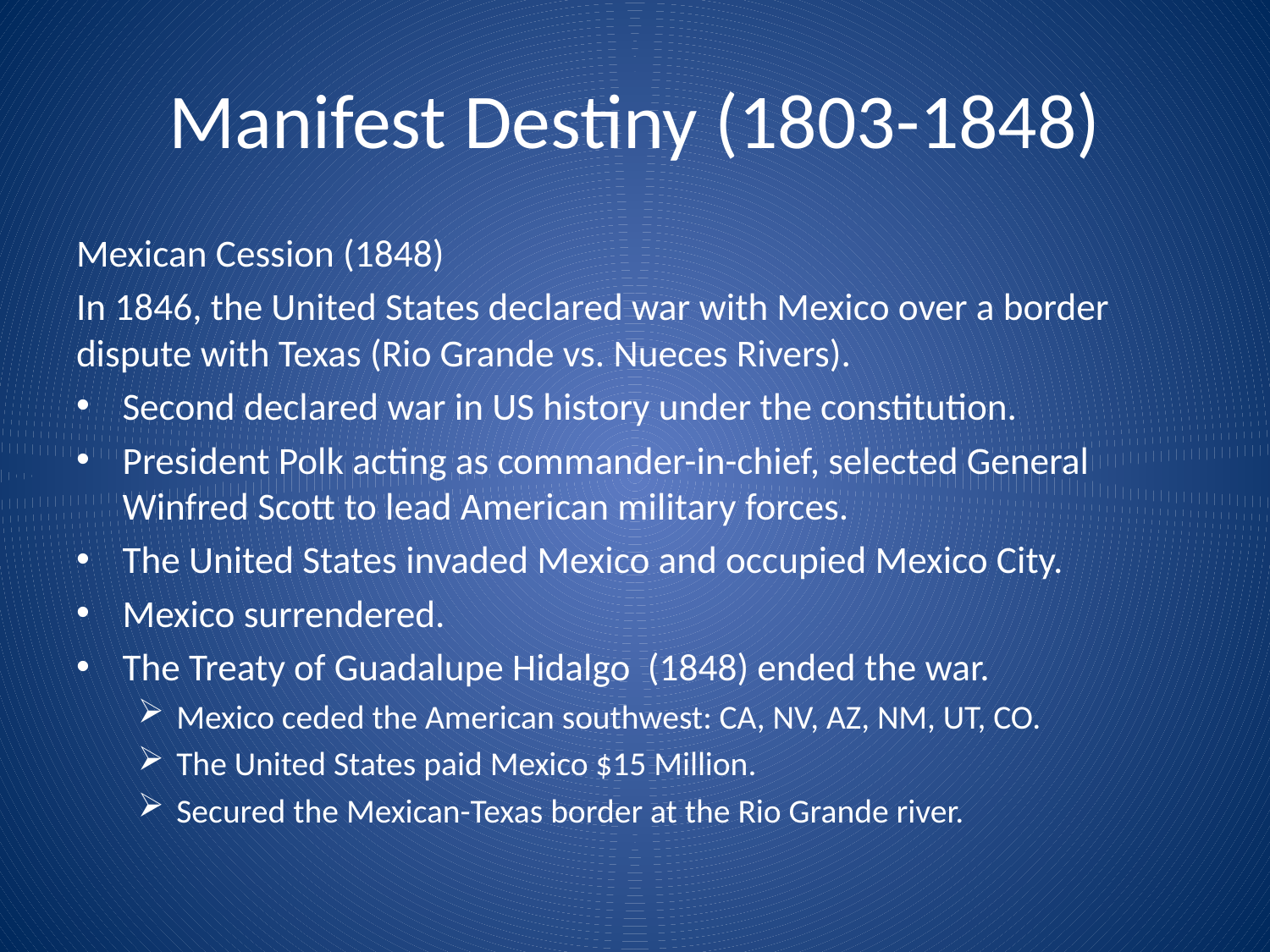

# Manifest Destiny (1803-1848)
Mexican Cession (1848)
In 1846, the United States declared war with Mexico over a border dispute with Texas (Rio Grande vs. Nueces Rivers).
Second declared war in US history under the constitution.
President Polk acting as commander-in-chief, selected General Winfred Scott to lead American military forces.
The United States invaded Mexico and occupied Mexico City.
Mexico surrendered.
The Treaty of Guadalupe Hidalgo  (1848) ended the war.
Mexico ceded the American southwest: CA, NV, AZ, NM, UT, CO.
The United States paid Mexico $15 Million.
Secured the Mexican-Texas border at the Rio Grande river.